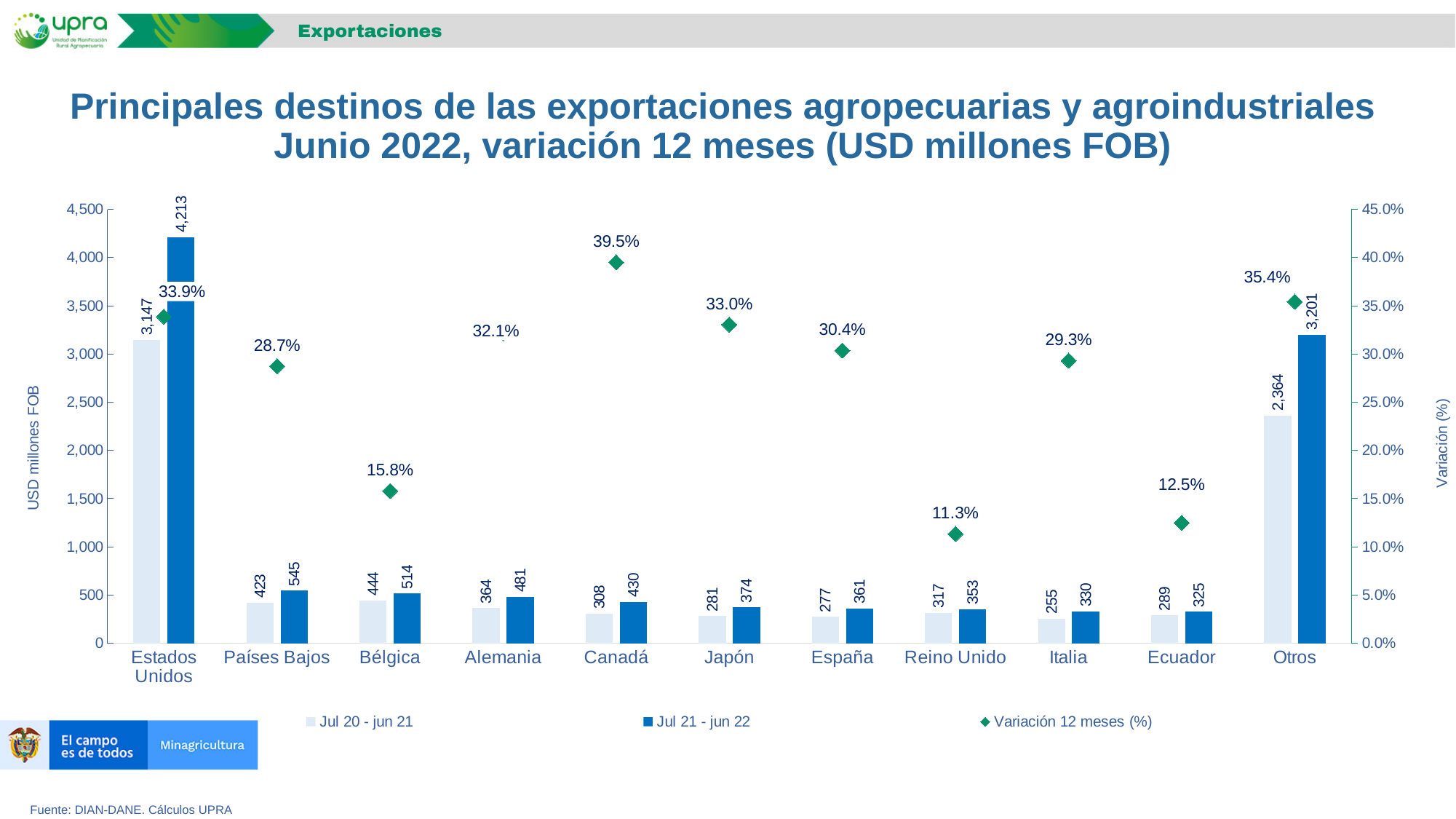

Exportaciones
# Principales destinos de las exportaciones agropecuarias y agroindustriales Junio 2022, variación 12 meses (USD millones FOB)

### Chart

| Category | Jul 20 - jun 21 | Jul 21 - jun 22 | Variación 12 meses (%) |
|---|---|---|---|
| Estados Unidos | 3147.0529800900003 | 4212.82979587 | 0.33865868243168906 |
| Países Bajos | 423.19092836000004 | 544.78776283 | 0.2873332728119351 |
| Bélgica | 444.0599284400001 | 514.1562734900001 | 0.15785334492182443 |
| Alemania | 363.80145960999994 | 480.72350893000004 | 0.32138972022086476 |
| Canadá | 308.07903215000005 | 429.77882193000005 | 0.3950278242913521 |
| Japón | 281.4570483600001 | 374.44857331000003 | 0.3303933068716697 |
| España | 276.73516684 | 360.7566932 | 0.3036170910962636 |
| Reino Unido | 317.36328097999996 | 353.36209687 | 0.1134309419124915 |
| Italia | 255.20540738999998 | 330.03076999 | 0.2931966190107147 |
| Ecuador | 289.3305672700001 | 325.47995274999994 | 0.1249414668525695 |
| Otros | 2363.9911153200005 | 3201.3892904500008 | 0.3542306778156595 |
Fuente: DIAN-DANE. Cálculos UPRA